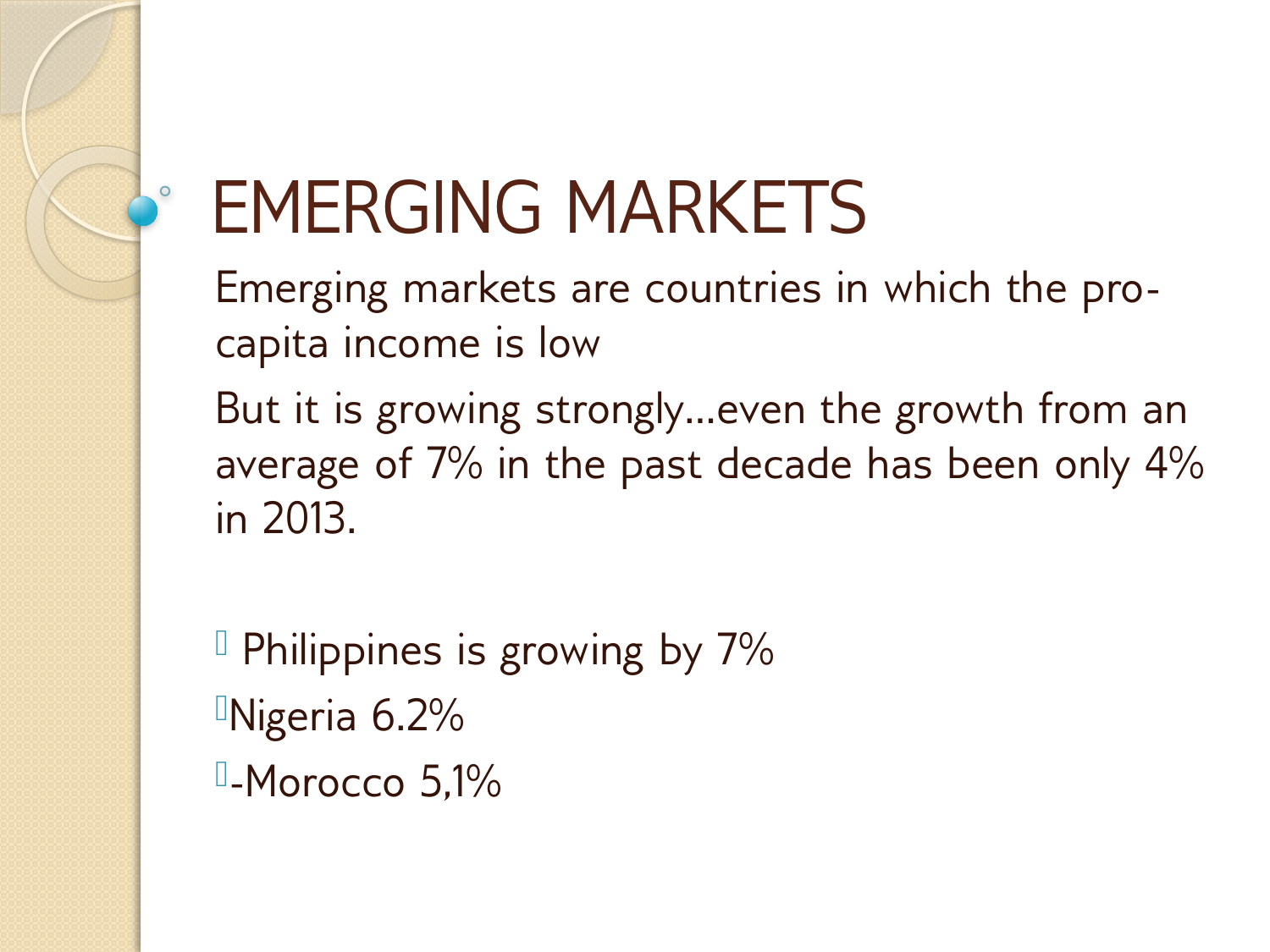

# EMERGING MARKETS
Emerging markets are countries in which the pro-capita income is low
But it is growing strongly…even the growth from an average of 7% in the past decade has been only 4% in 2013.

 Philippines is growing by 7%
Nigeria 6.2%
-Morocco 5,1%